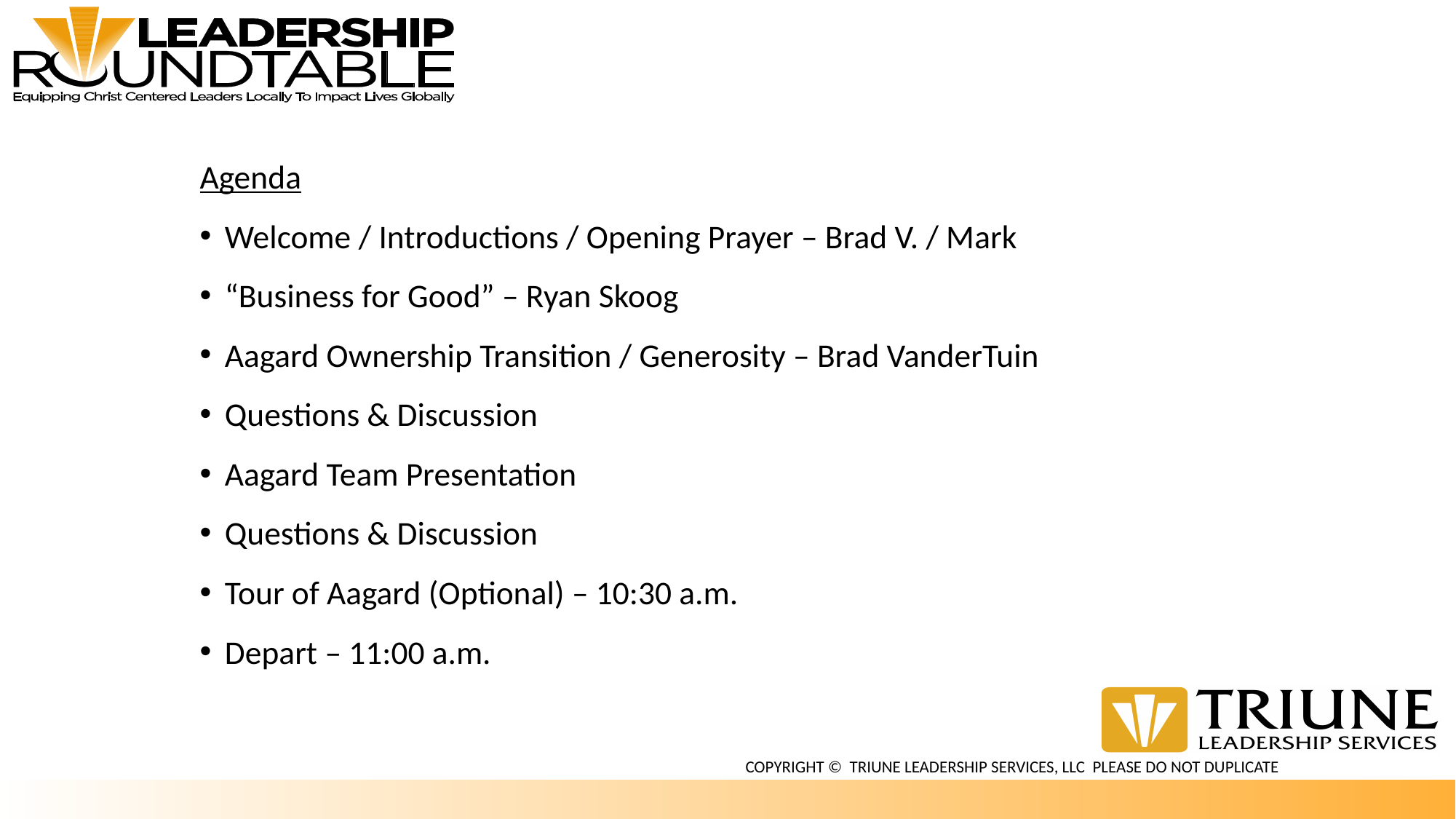

Agenda
Welcome / Introductions / Opening Prayer – Brad V. / Mark
“Business for Good” – Ryan Skoog
Aagard Ownership Transition / Generosity – Brad VanderTuin
Questions & Discussion
Aagard Team Presentation
Questions & Discussion
Tour of Aagard (Optional) – 10:30 a.m.
Depart – 11:00 a.m.